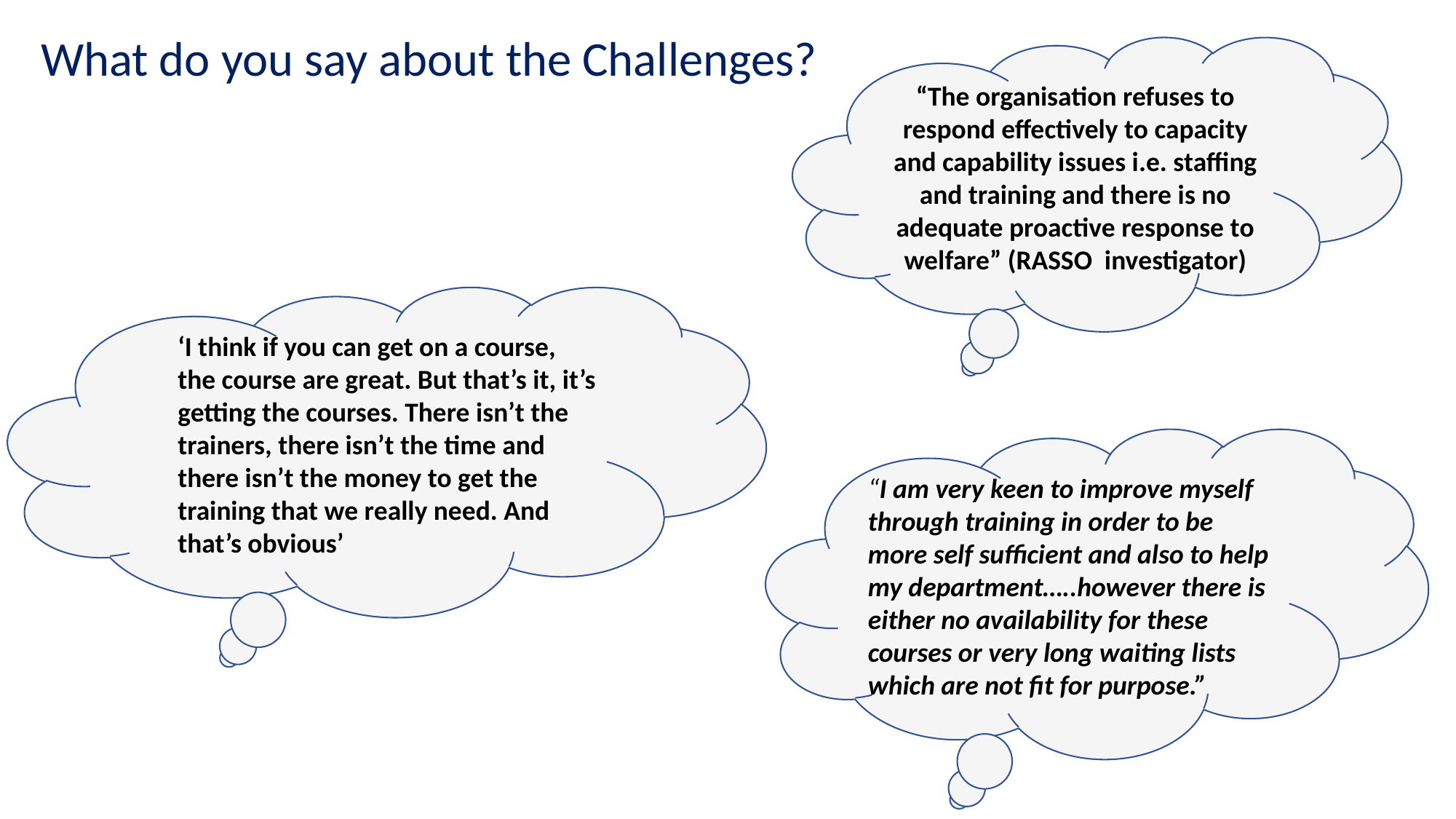

# What do you say about the Challenges?

“The organisation refuses to respond effectively to capacity and capability issues i.e. staffing and training and there is no adequate proactive response to welfare” (RASSO  investigator)

‘I think if you can get on a course, the course are great. But that’s it, it’s getting the courses. There isn’t the trainers, there isn’t the time and there isn’t the money to get the training that we really need. And that’s obvious’
“I am very keen to improve myself through training in order to be more self sufficient and also to help my department…..however there is either no availability for these courses or very long waiting lists which are not fit for purpose.”